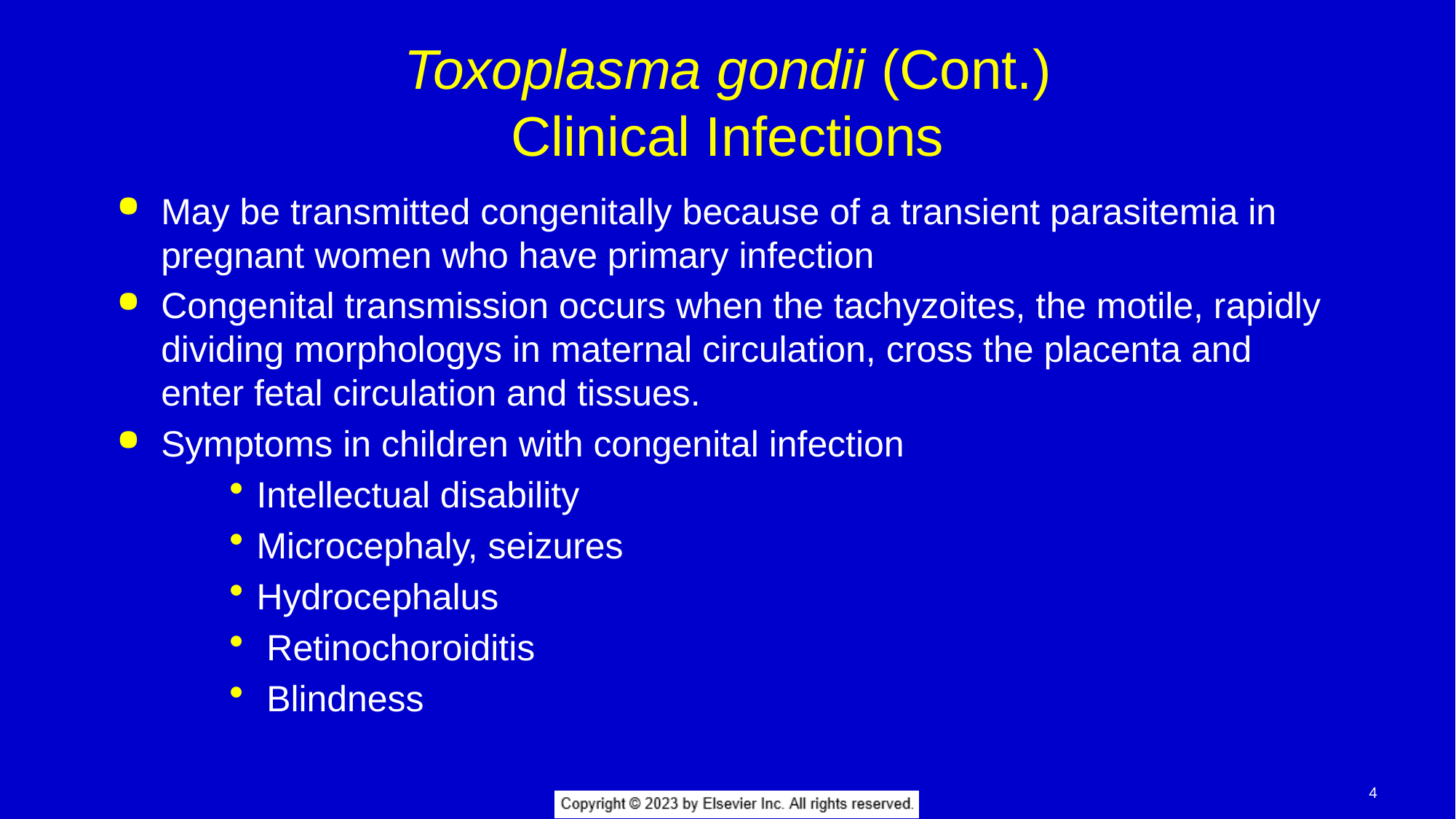

# Toxoplasma gondii (Cont.) Clinical Infections
May be transmitted congenitally because of a transient parasitemia in pregnant women who have primary infection
Congenital transmission occurs when the tachyzoites, the motile, rapidly dividing morphologys in maternal circulation, cross the placenta and enter fetal circulation and tissues.
Symptoms in children with congenital infection
Intellectual disability
Microcephaly, seizures
Hydrocephalus
 Retinochoroiditis
 Blindness